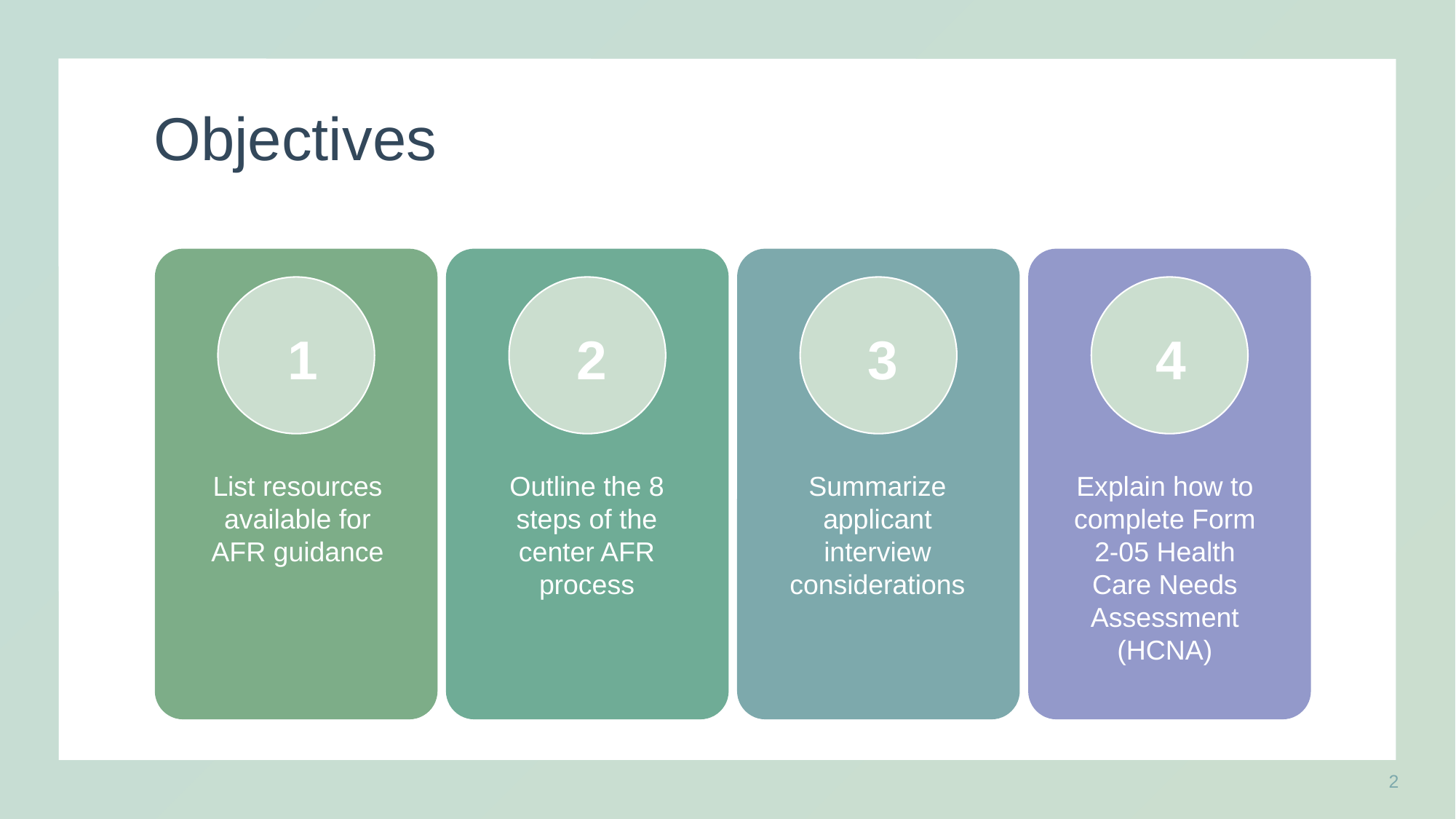

# Objectives

1
2
3
4

Summarize applicant interview considerations
Explain how to complete Form 2-05 Health Care Needs Assessment (HCNA)
Outline the 8 steps of the center AFR process
List resources available for AFR guidance
2